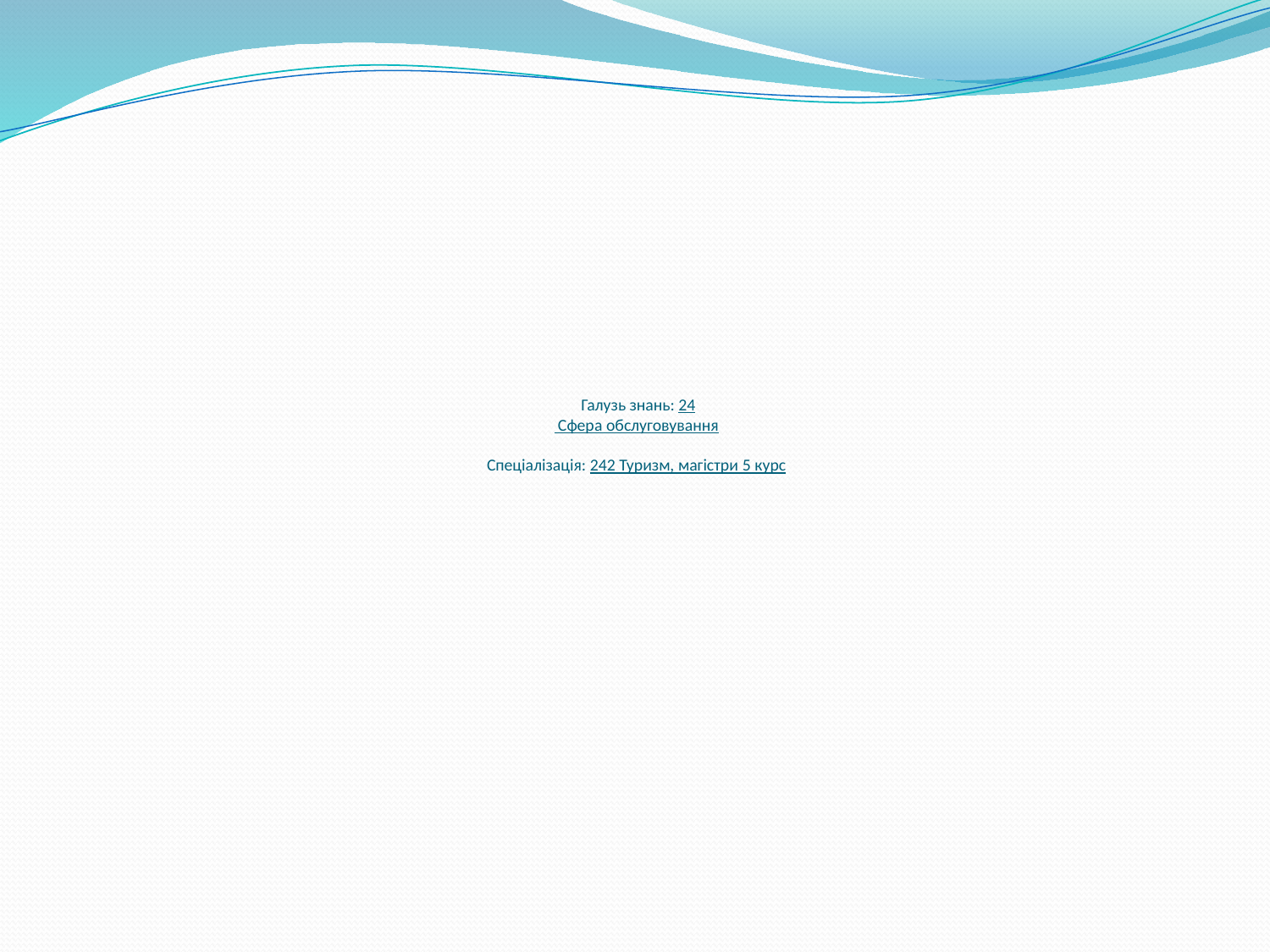

# Галузь знань: 24 Сфера обслуговування Спеціалізація: 242 Туризм, магістри 5 курс